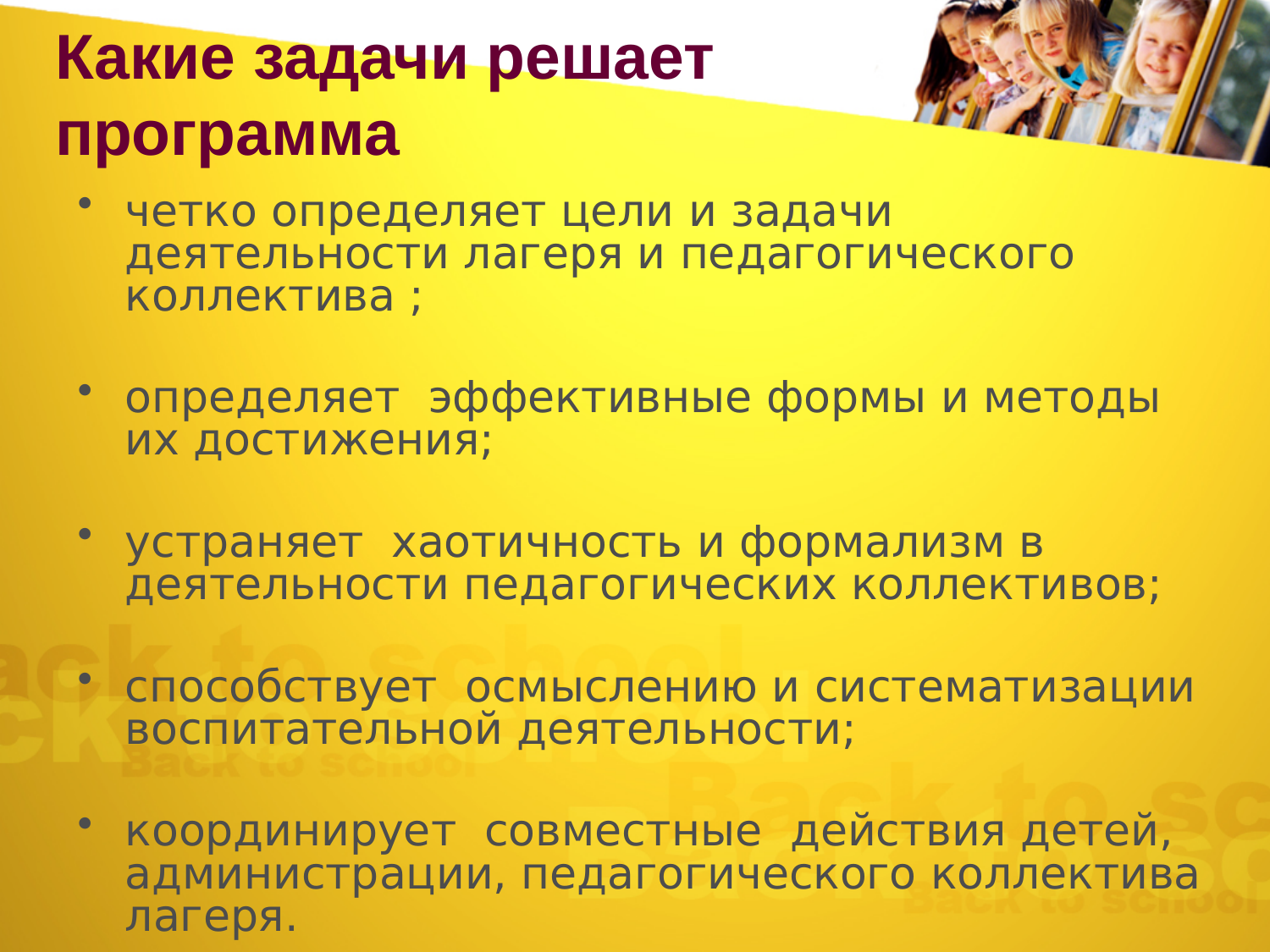

# Какие задачи решает программа
четко определяет цели и задачи деятельности лагеря и педагогического коллектива ;

определяет  эффективные формы и методы их достижения;

устраняет  хаотичность и формализм в деятельности педагогических коллективов;

способствует  осмыслению и систематизации воспитательной деятельности;

координирует  совместные  действия детей,  администрации, педагогического коллектива  лагеря.